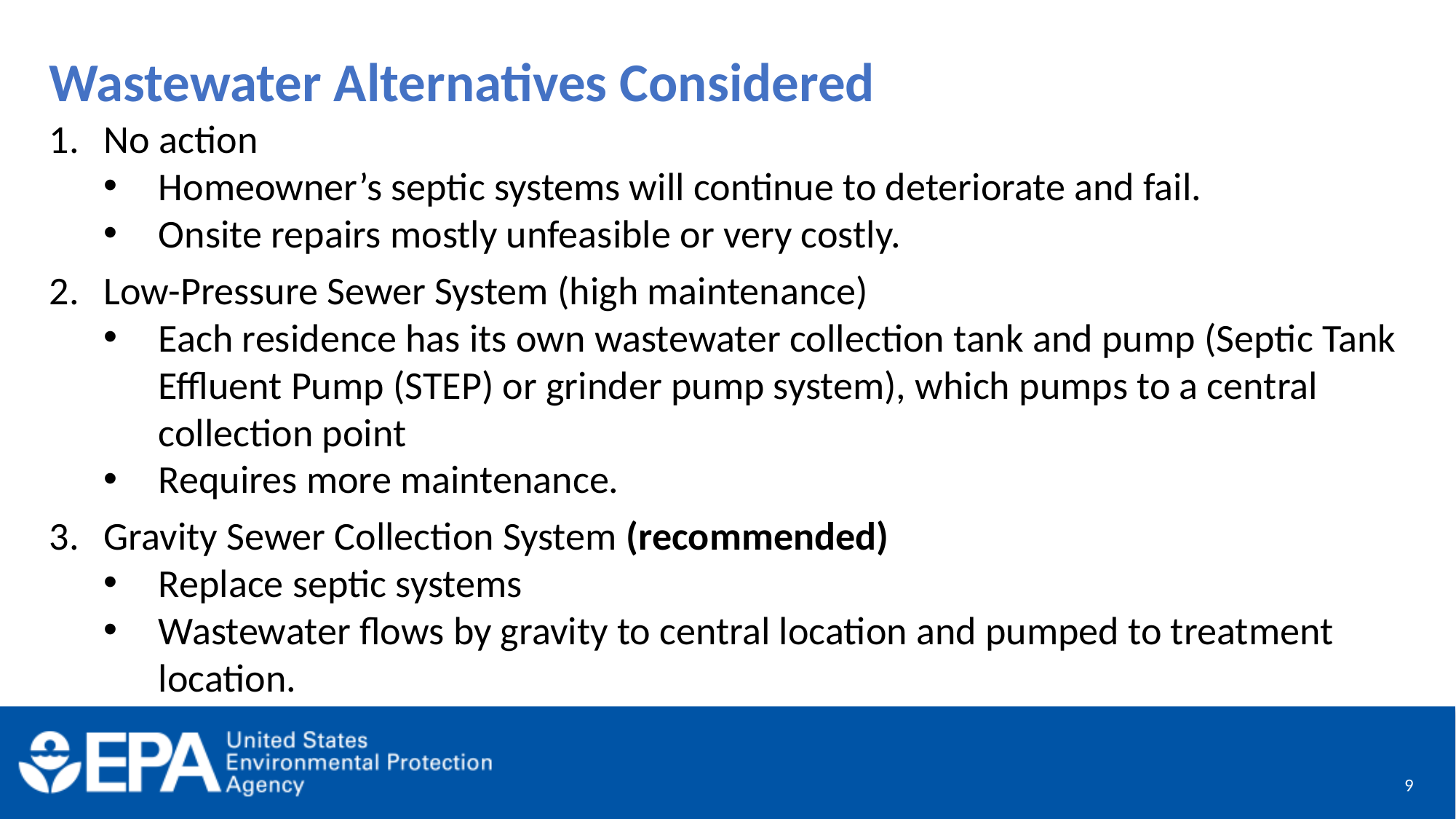

# Wastewater Alternatives Considered
No action
Homeowner’s septic systems will continue to deteriorate and fail.
Onsite repairs mostly unfeasible or very costly.
Low-Pressure Sewer System (high maintenance)
Each residence has its own wastewater collection tank and pump (Septic Tank Effluent Pump (STEP) or grinder pump system), which pumps to a central collection point
Requires more maintenance.
Gravity Sewer Collection System (recommended)
Replace septic systems
Wastewater flows by gravity to central location and pumped to treatment location.
9